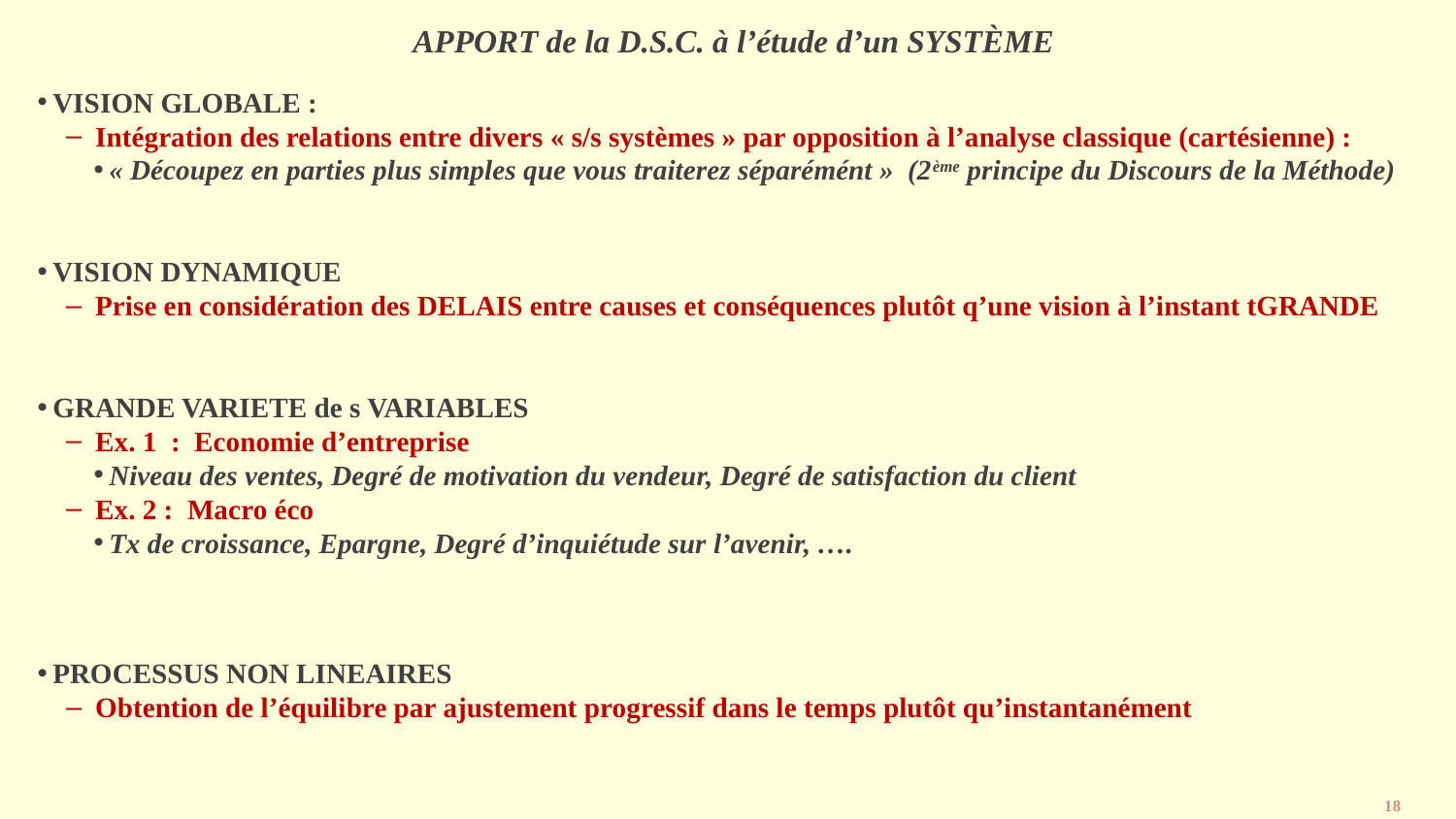

# APPORT de la D.S.C. à l’étude d’un SYSTÈME
VISION GLOBALE :
Intégration des relations entre divers « s/s systèmes » par opposition à l’analyse classique (cartésienne) :
« Découpez en parties plus simples que vous traiterez séparémént »  (2ème principe du Discours de la Méthode)

VISION DYNAMIQUE
Prise en considération des DELAIS entre causes et conséquences plutôt q’une vision à l’instant tGRANDE

GRANDE VARIETE de s VARIABLES
Ex. 1  :  Economie d’entreprise
Niveau des ventes, Degré de motivation du vendeur, Degré de satisfaction du client
Ex. 2 :  Macro éco
Tx de croissance, Epargne, Degré d’inquiétude sur l’avenir, ….

PROCESSUS NON LINEAIRES
Obtention de l’équilibre par ajustement progressif dans le temps plutôt qu’instantanément

18